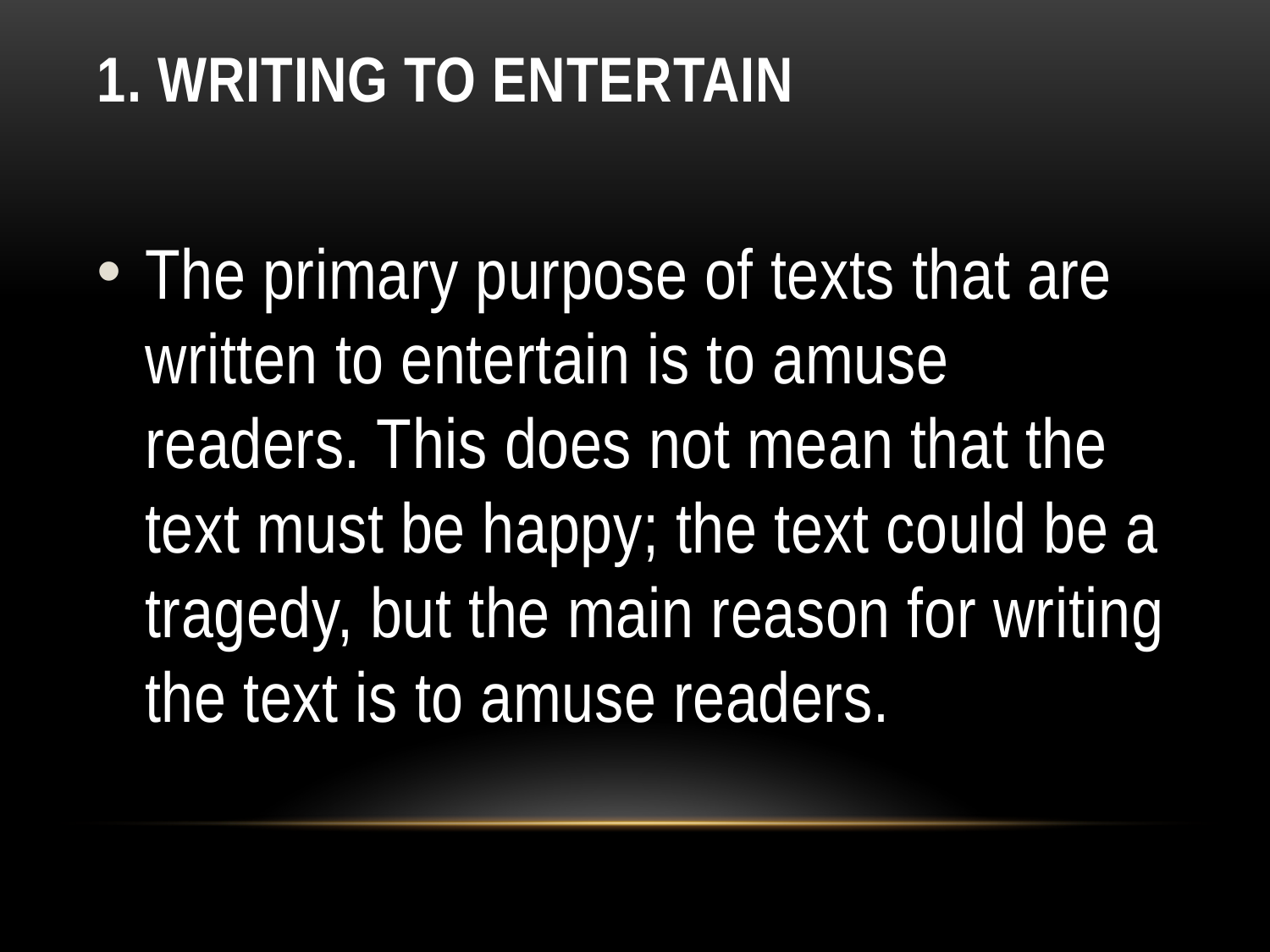

# 1. Writing to Entertain
The primary purpose of texts that are written to entertain is to amuse readers. This does not mean that the text must be happy; the text could be a tragedy, but the main reason for writing the text is to amuse readers.